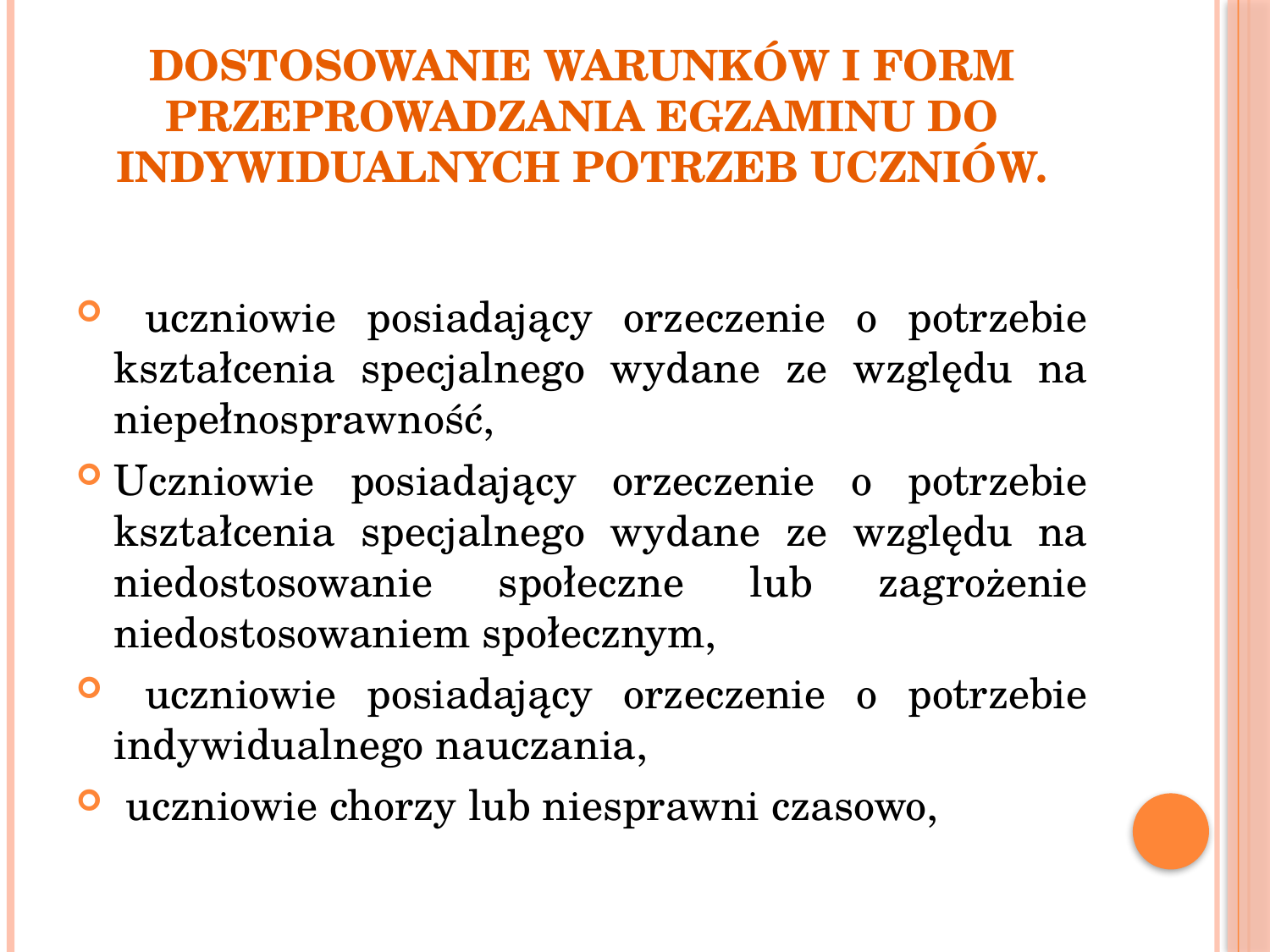

# DOSTOSOWANIE WARUNKÓW I FORM PRZEPROWADZANIA EGZAMINU DO INDYWIDUALNYCH POTRZEB UCZNIÓW.

 uczniowie posiadający orzeczenie o potrzebie kształcenia specjalnego wydane ze względu na niepełnosprawność,
Uczniowie posiadający orzeczenie o potrzebie kształcenia specjalnego wydane ze względu na niedostosowanie społeczne lub zagrożenie niedostosowaniem społecznym,
 uczniowie posiadający orzeczenie o potrzebie indywidualnego nauczania,
 uczniowie chorzy lub niesprawni czasowo,